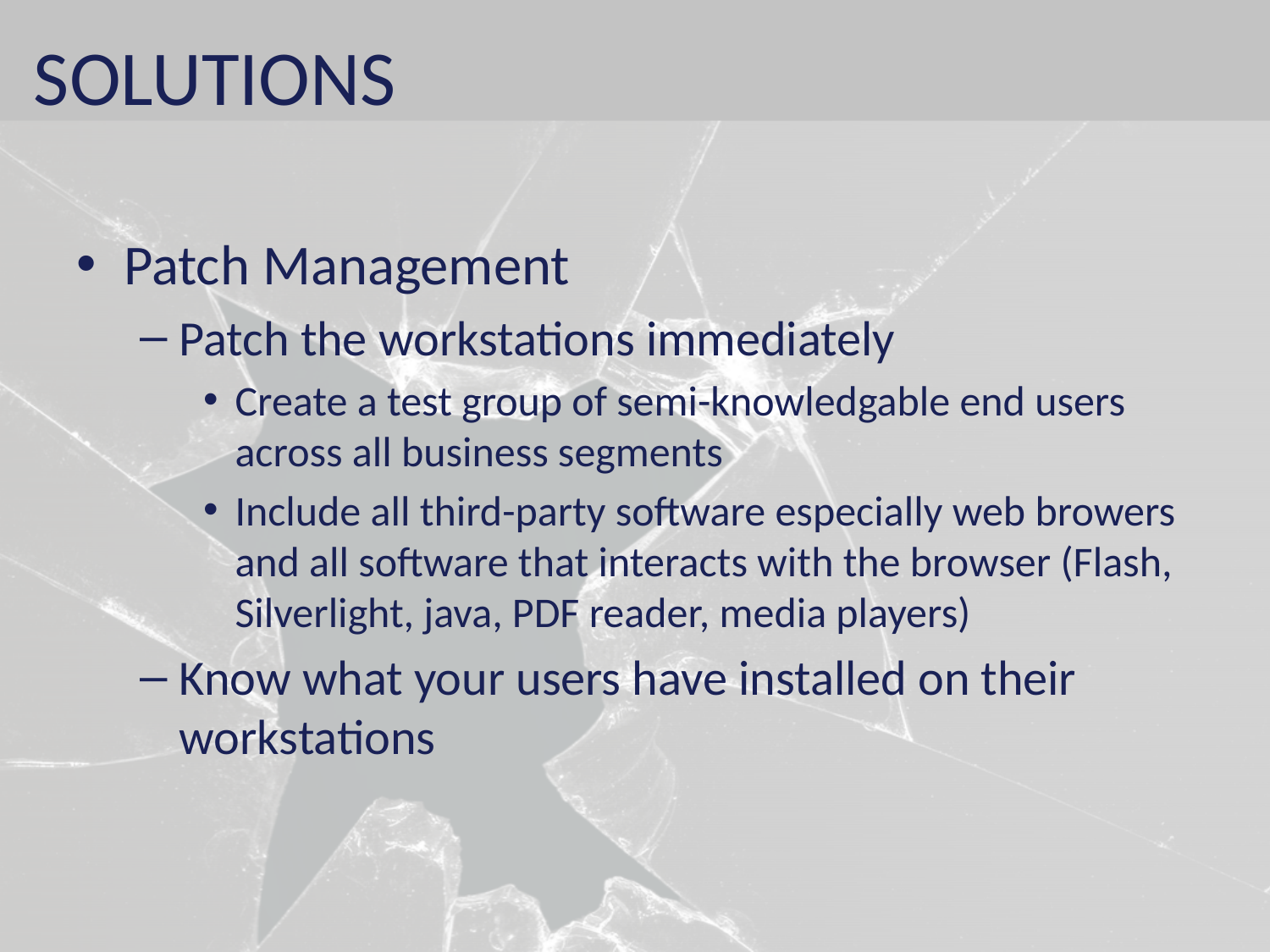

# SOLUTIONS
Patch Management
Patch the workstations immediately
Create a test group of semi-knowledgable end users across all business segments
Include all third-party software especially web browers and all software that interacts with the browser (Flash, Silverlight, java, PDF reader, media players)
Know what your users have installed on their workstations